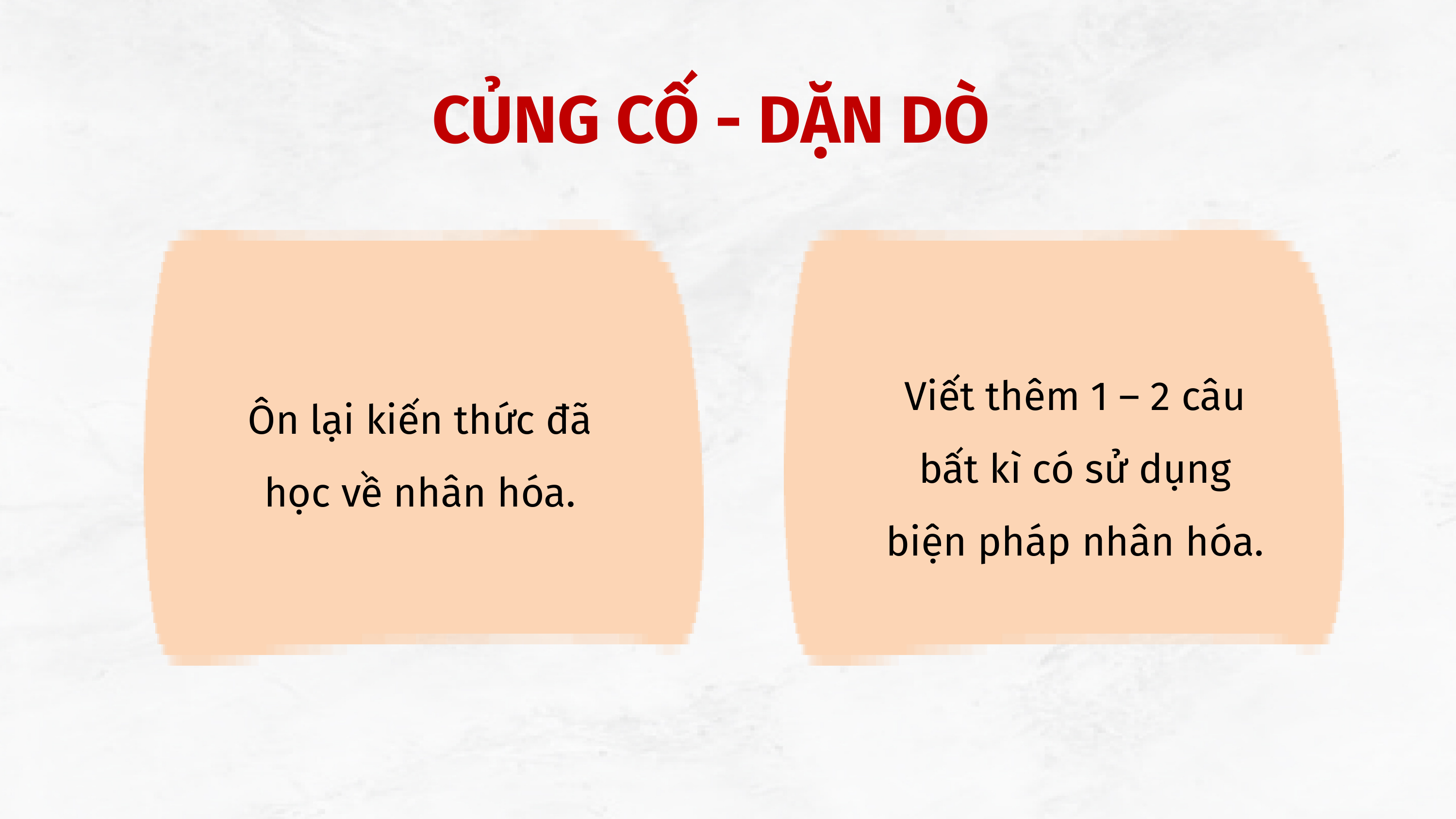

CỦNG CỐ - DẶN DÒ

Ôn lại kiến thức đã học về nhân hóa.

Viết thêm 1 – 2 câu bất kì có sử dụng biện pháp nhân hóa.